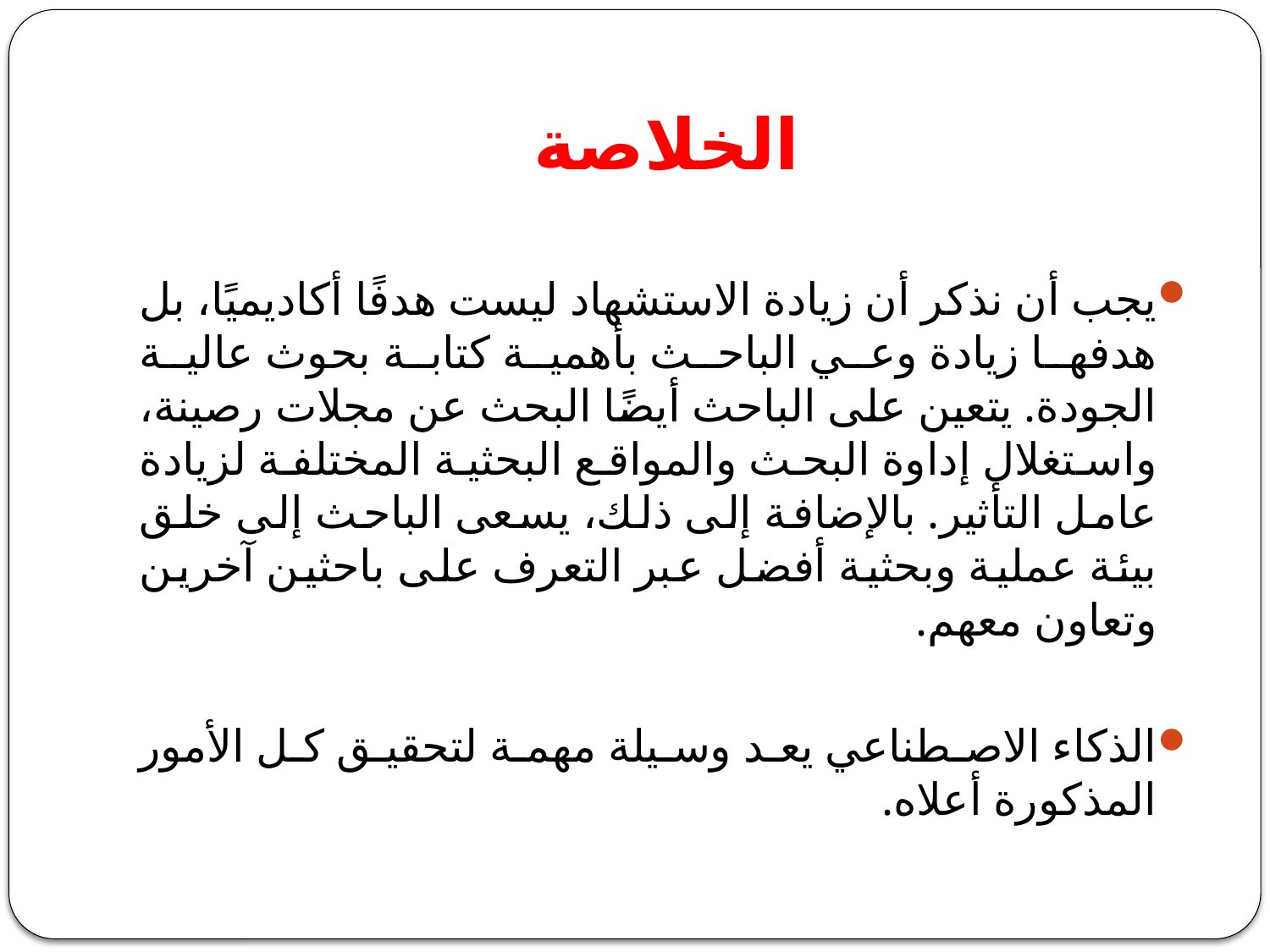

# الخلاصة

يجب أن نذكر أن زيادة الاستشهاد ليست هدفًا أكاديميًا، بل هدفها زيادة وعي الباحث بأهمية كتابة بحوث عالية الجودة. يتعين على الباحث أيضًا البحث عن مجلات رصينة، واستغلال إداوة البحث والمواقع البحثية المختلفة لزيادة عامل التأثير. بالإضافة إلى ذلك، يسعى الباحث إلى خلق بيئة عملية وبحثية أفضل عبر التعرف على باحثين آخرين وتعاون معهم.

الذكاء الاصطناعي يعد وسيلة مهمة لتحقيق كل الأمور المذكورة أعلاه.